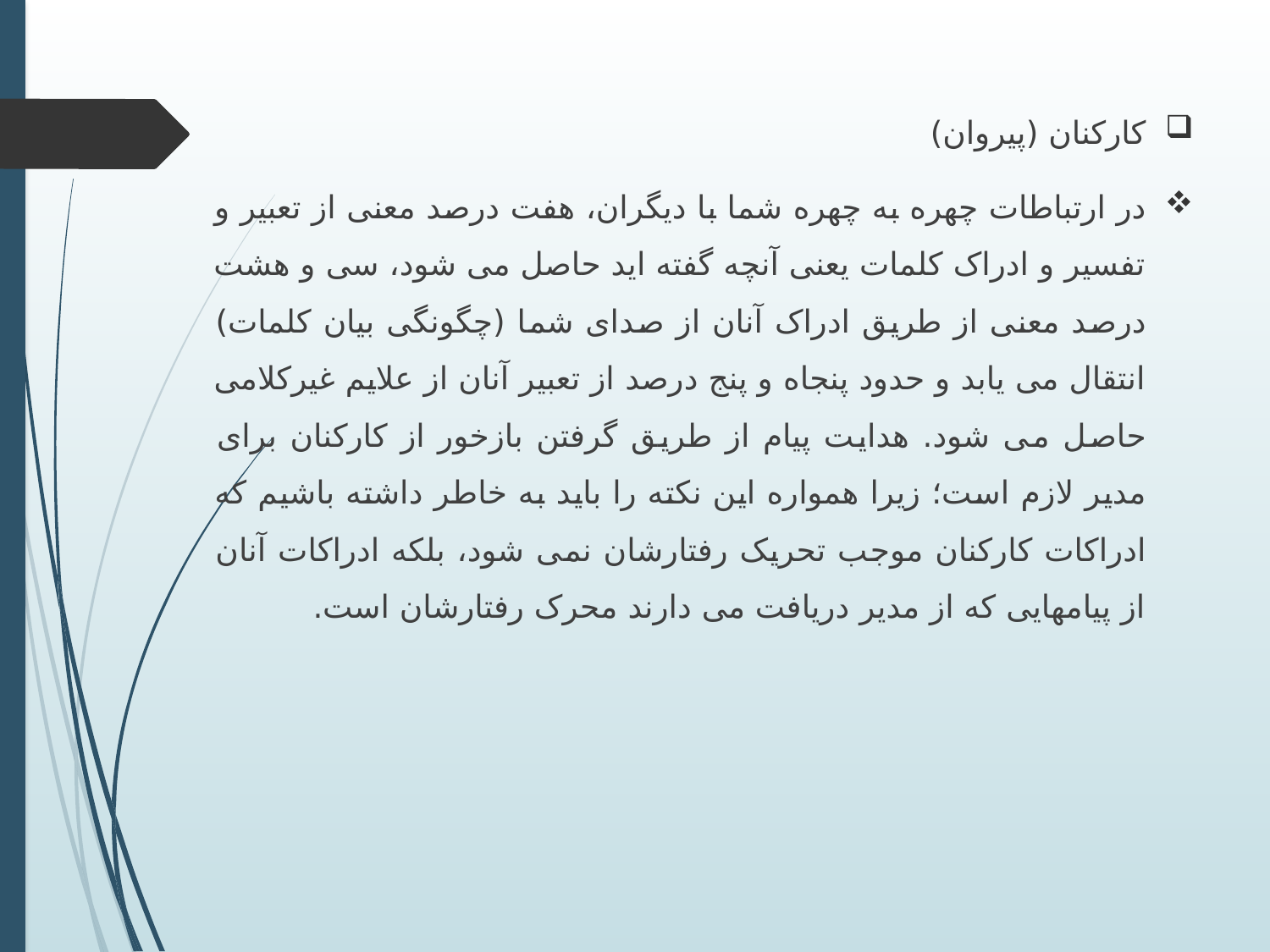

کارکنان (پیروان)
در ارتباطات چهره به چهره شما با دیگران، هفت درصد معنی از تعبیر و تفسیر و ادراک کلمات یعنی آنچه گفته اید حاصل می شود، سی و هشت درصد معنی از طریق ادراک آنان از صدای شما (چگونگی بیان کلمات) انتقال می یابد و حدود پنجاه و پنج درصد از تعبیر آنان از علایم غیرکلامی حاصل می شود. هدایت پیام از طریق گرفتن بازخور از کارکنان برای مدیر لازم است؛ زیرا همواره این نکته را باید به خاطر داشته باشیم که ادراکات کارکنان موجب تحریک رفتارشان نمی شود، بلکه ادراکات آنان از پیامهایی که از مدیر دریافت می دارند محرک رفتارشان است.